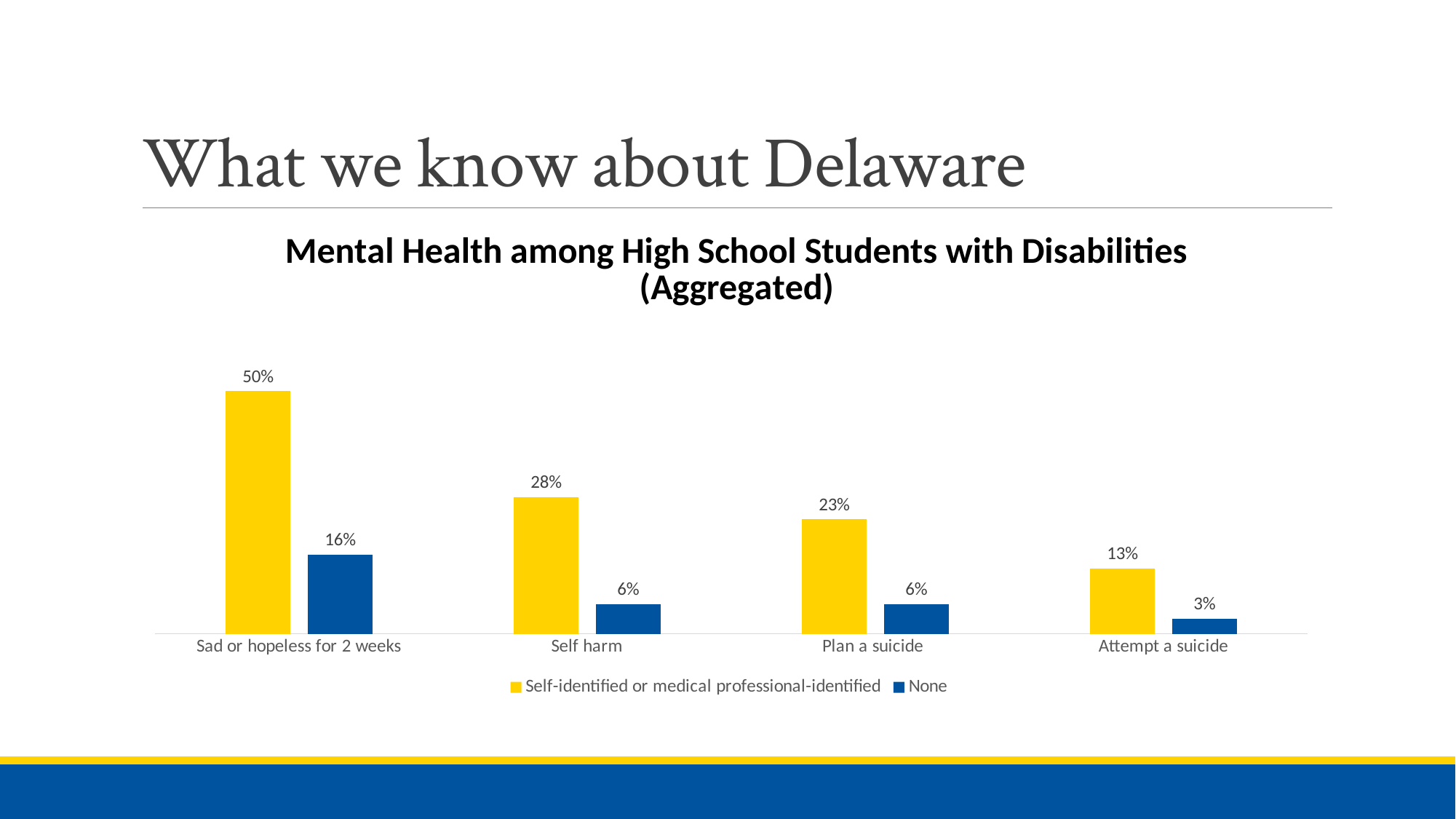

# What we know about Delaware

### Chart: Mental Health among High School Students with Disabilities (Aggregated)

| Category | Self-identified or medical professional-identified | None  |
|---|---|---|
| Sad or hopeless for 2 weeks | 0.496 | 0.162 |
| Self harm | 0.279 | 0.061 |
| Plan a suicide  | 0.234 | 0.061 |
| Attempt a suicide | 0.134 | 0.031 |